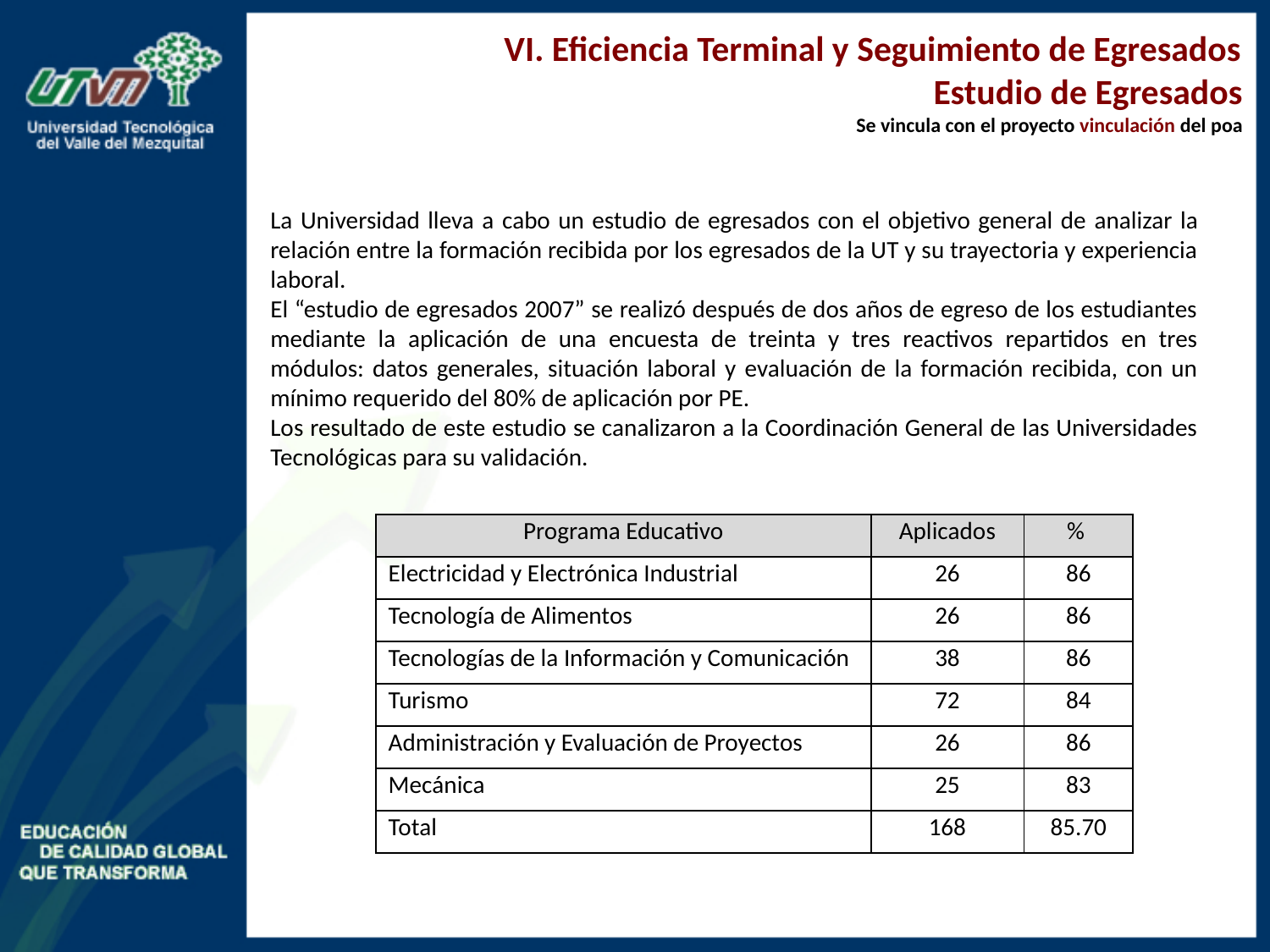

VI. Eficiencia Terminal y Seguimiento de Egresados
Estudio de Egresados
Se vincula con el proyecto vinculación del poa
La Universidad lleva a cabo un estudio de egresados con el objetivo general de analizar la relación entre la formación recibida por los egresados de la UT y su trayectoria y experiencia laboral.
El “estudio de egresados 2007” se realizó después de dos años de egreso de los estudiantes mediante la aplicación de una encuesta de treinta y tres reactivos repartidos en tres módulos: datos generales, situación laboral y evaluación de la formación recibida, con un mínimo requerido del 80% de aplicación por PE.
Los resultado de este estudio se canalizaron a la Coordinación General de las Universidades Tecnológicas para su validación.
| Programa Educativo | Aplicados | % |
| --- | --- | --- |
| Electricidad y Electrónica Industrial | 26 | 86 |
| Tecnología de Alimentos | 26 | 86 |
| Tecnologías de la Información y Comunicación | 38 | 86 |
| Turismo | 72 | 84 |
| Administración y Evaluación de Proyectos | 26 | 86 |
| Mecánica | 25 | 83 |
| Total | 168 | 85.70 |